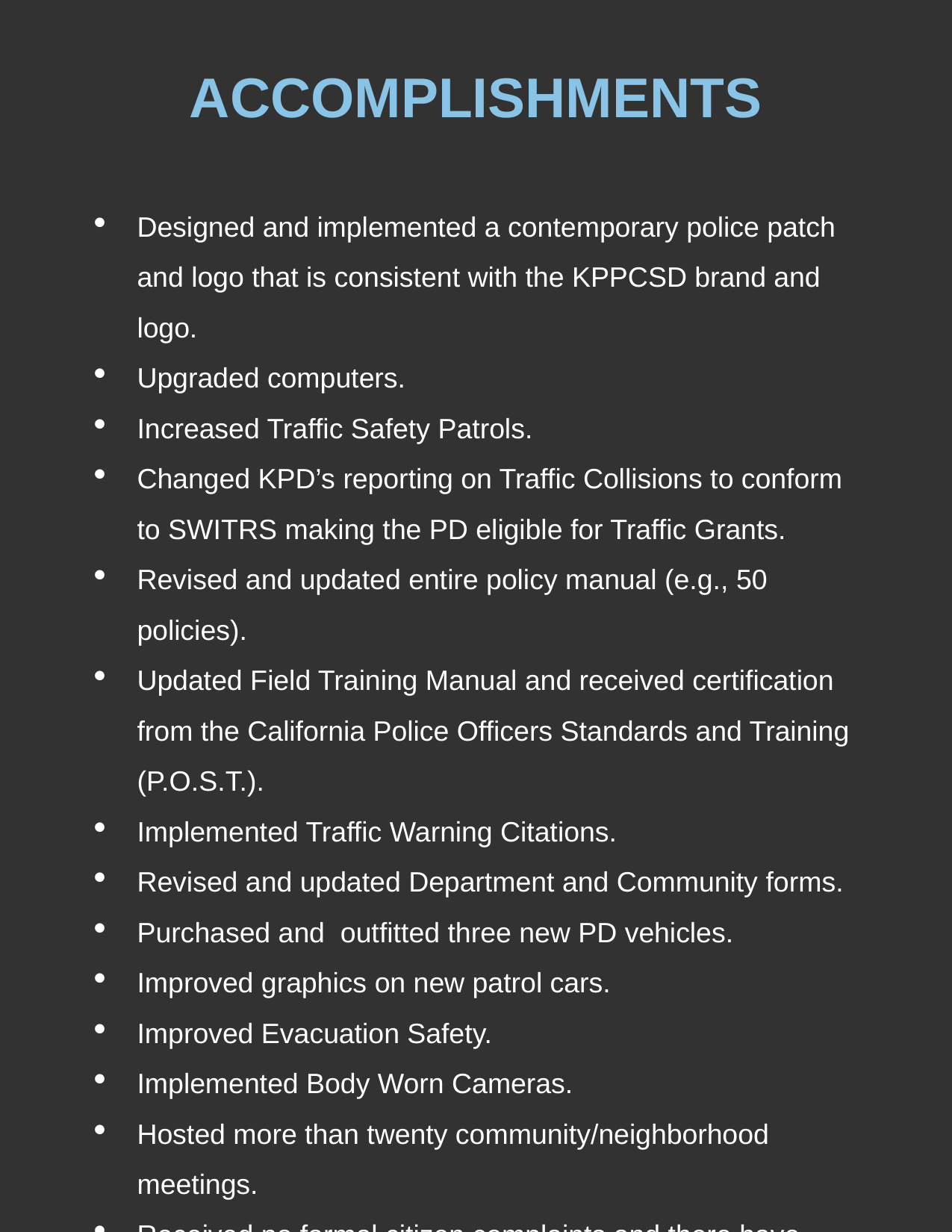

ACCOMPLISHMENTS

Designed and implemented a contemporary police patch and logo that is consistent with the KPPCSD brand and logo.
Upgraded computers.
Increased Traffic Safety Patrols.
Changed KPD’s reporting on Traffic Collisions to conform to SWITRS making the PD eligible for Traffic Grants.
Revised and updated entire policy manual (e.g., 50 policies).
Updated Field Training Manual and received certification from the California Police Officers Standards and Training (P.O.S.T.).
Implemented Traffic Warning Citations.
Revised and updated Department and Community forms.
Purchased and  outfitted three new PD vehicles.
Improved graphics on new patrol cars.
Improved Evacuation Safety.
Implemented Body Worn Cameras.
Hosted more than twenty community/neighborhood meetings.
Received no formal citizen complaints and there have been no new lawsuits or legal fees.